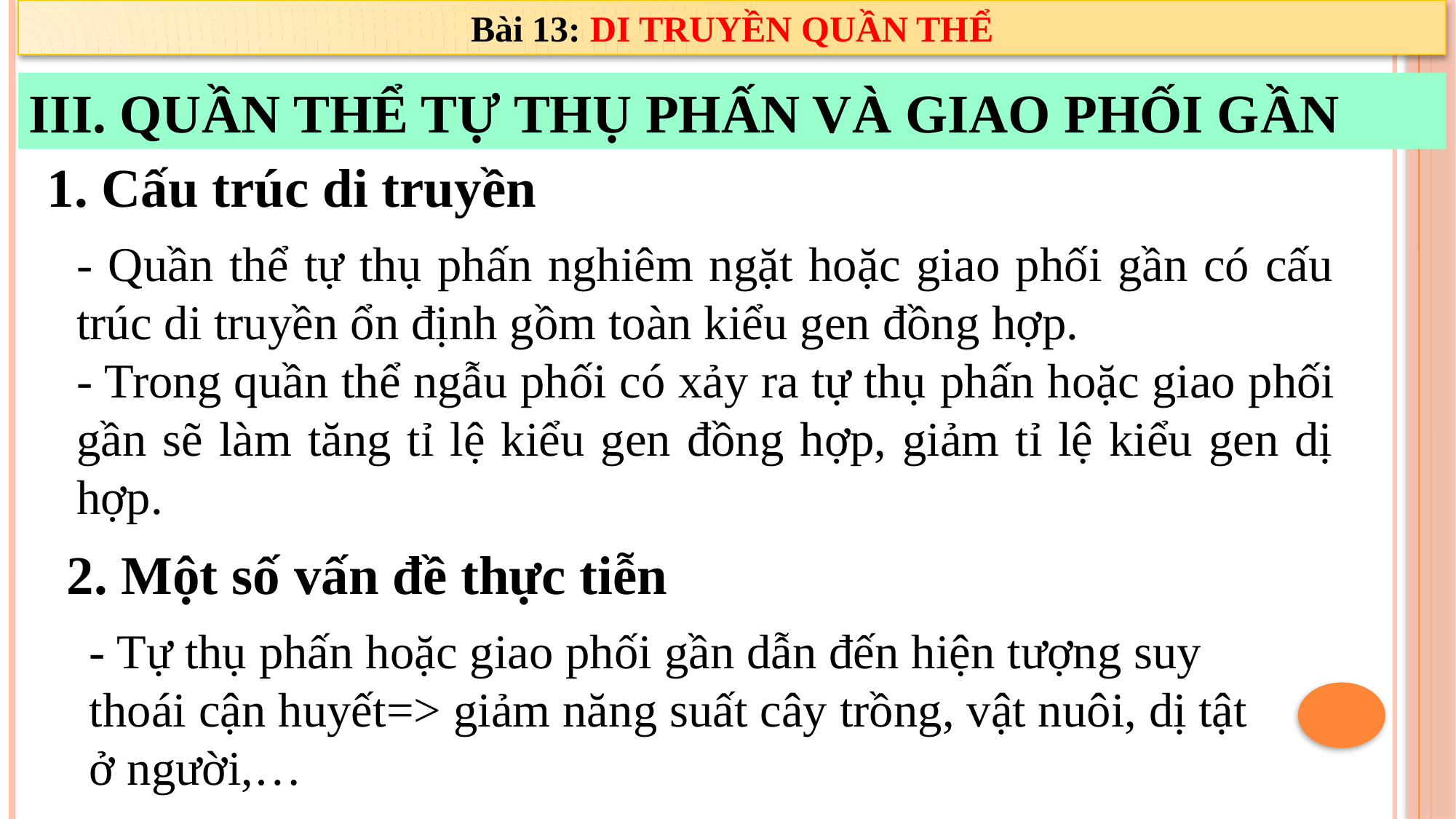

Bài 13: DI TRUYỀN QUẦN THỂ
III. QUẦN THỂ TỰ THỤ PHẤN VÀ GIAO PHỐI GẦN
1. Cấu trúc di truyền
- Quần thể tự thụ phấn nghiêm ngặt hoặc giao phối gần có cấu trúc di truyền ổn định gồm toàn kiểu gen đồng hợp.
- Trong quần thể ngẫu phối có xảy ra tự thụ phấn hoặc giao phối gần sẽ làm tăng tỉ lệ kiểu gen đồng hợp, giảm tỉ lệ kiểu gen dị hợp.
2. Một số vấn đề thực tiễn
- Tự thụ phấn hoặc giao phối gần dẫn đến hiện tượng suy thoái cận huyết=> giảm năng suất cây trồng, vật nuôi, dị tật ở người,…